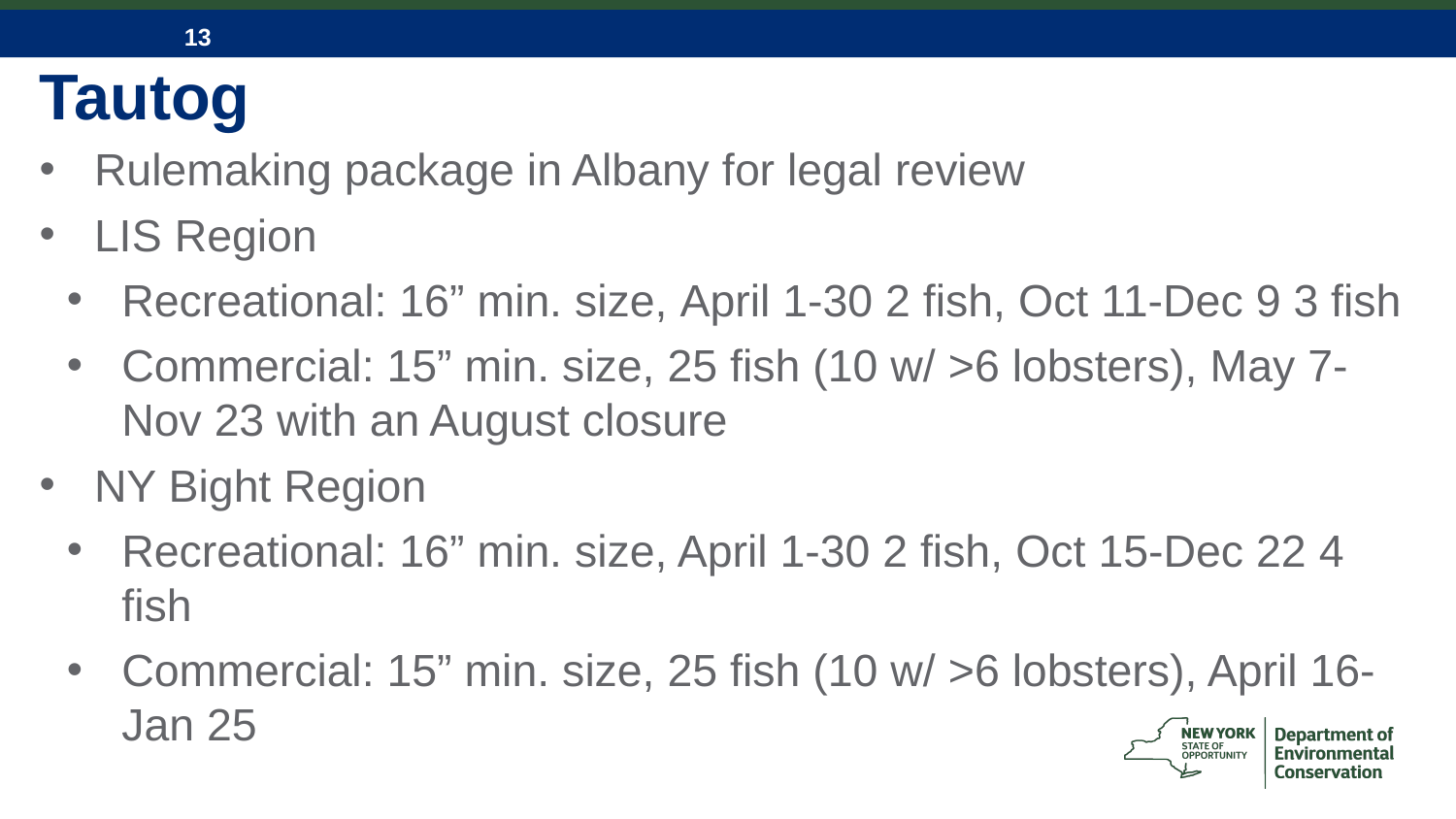

# Tautog
Rulemaking package in Albany for legal review
LIS Region
Recreational: 16” min. size, April 1-30 2 fish, Oct 11-Dec 9 3 fish
Commercial: 15” min. size, 25 fish (10 w/ >6 lobsters), May 7-Nov 23 with an August closure
NY Bight Region
Recreational: 16” min. size, April 1-30 2 fish, Oct 15-Dec 22 4 fish
Commercial: 15” min. size, 25 fish (10 w/ >6 lobsters), April 16-Jan 25